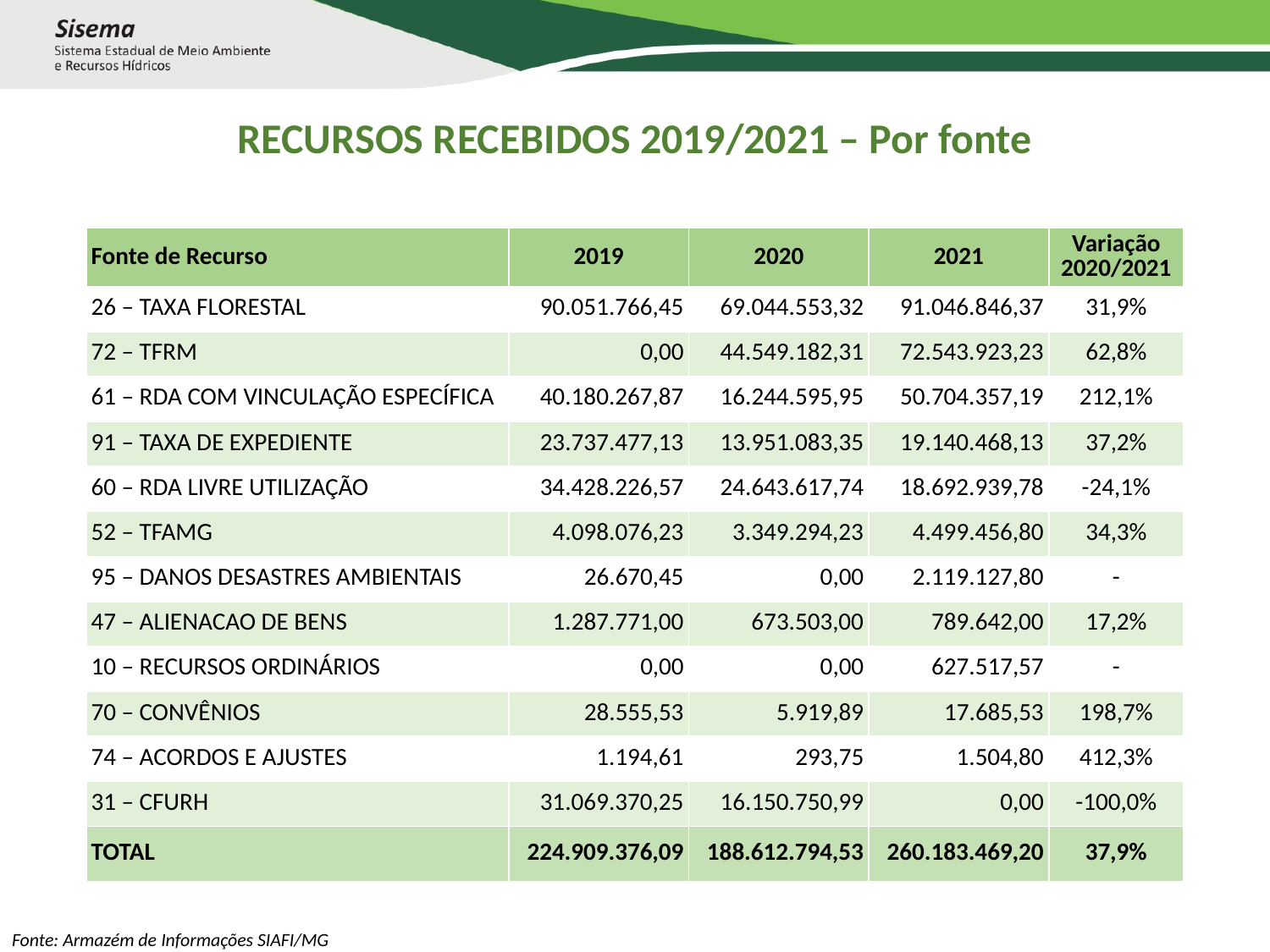

RECURSOS RECEBIDOS 2019/2021 – Por fonte
| Fonte de Recurso | 2019 | 2020 | 2021 | Variação 2020/2021 |
| --- | --- | --- | --- | --- |
| 26 – TAXA FLORESTAL | 90.051.766,45 | 69.044.553,32 | 91.046.846,37 | 31,9% |
| 72 – TFRM | 0,00 | 44.549.182,31 | 72.543.923,23 | 62,8% |
| 61 – RDA COM VINCULAÇÃO ESPECÍFICA | 40.180.267,87 | 16.244.595,95 | 50.704.357,19 | 212,1% |
| 91 – TAXA DE EXPEDIENTE | 23.737.477,13 | 13.951.083,35 | 19.140.468,13 | 37,2% |
| 60 – RDA LIVRE UTILIZAÇÃO | 34.428.226,57 | 24.643.617,74 | 18.692.939,78 | -24,1% |
| 52 – TFAMG | 4.098.076,23 | 3.349.294,23 | 4.499.456,80 | 34,3% |
| 95 – DANOS DESASTRES AMBIENTAIS | 26.670,45 | 0,00 | 2.119.127,80 | - |
| 47 – ALIENACAO DE BENS | 1.287.771,00 | 673.503,00 | 789.642,00 | 17,2% |
| 10 – RECURSOS ORDINÁRIOS | 0,00 | 0,00 | 627.517,57 | - |
| 70 – CONVÊNIOS | 28.555,53 | 5.919,89 | 17.685,53 | 198,7% |
| 74 – ACORDOS E AJUSTES | 1.194,61 | 293,75 | 1.504,80 | 412,3% |
| 31 – CFURH | 31.069.370,25 | 16.150.750,99 | 0,00 | -100,0% |
| TOTAL | 224.909.376,09 | 188.612.794,53 | 260.183.469,20 | 37,9% |

### Chart

| Category |
|---|
Fonte: Armazém de Informações SIAFI/MG